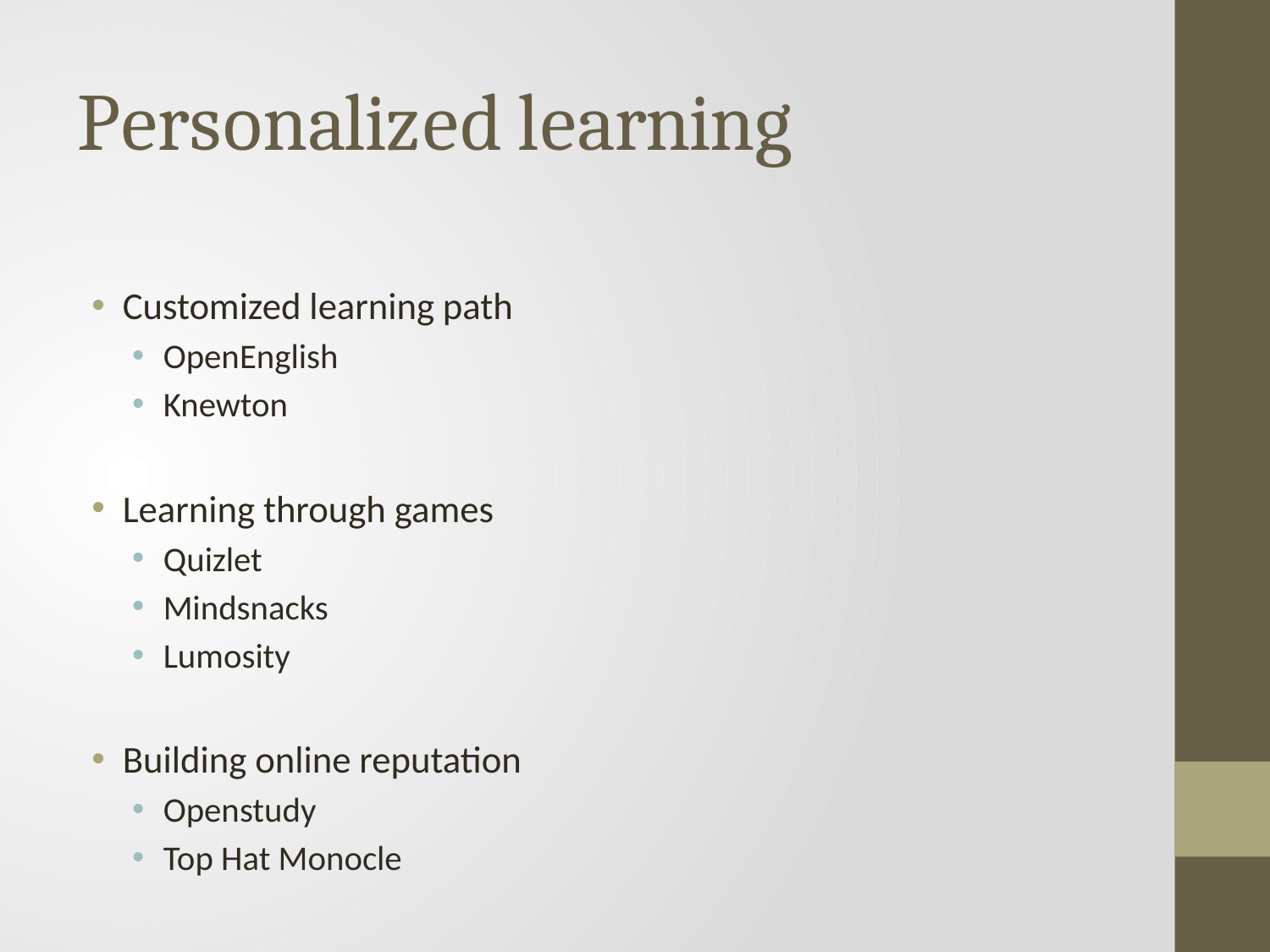

# Personalized learning

Customized learning path
OpenEnglish
Knewton

Learning through games
Quizlet
Mindsnacks
Lumosity

Building online reputation
Openstudy
Top Hat Monocle